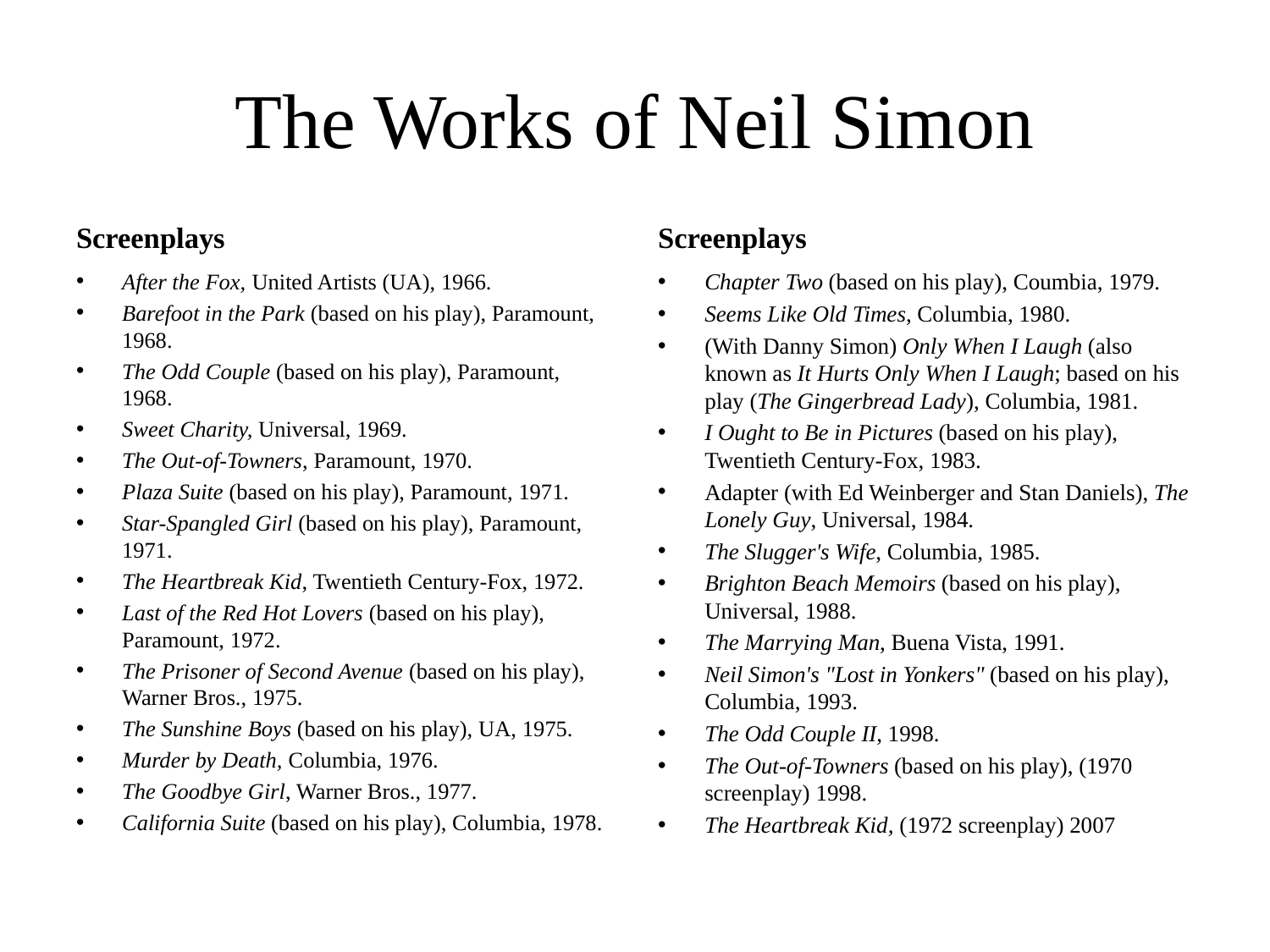

# The Works of Neil Simon
Screenplays
Screenplays
After the Fox, United Artists (UA), 1966.
Barefoot in the Park (based on his play), Paramount, 1968.
The Odd Couple (based on his play), Paramount, 1968.
Sweet Charity, Universal, 1969.
The Out-of-Towners, Paramount, 1970.
Plaza Suite (based on his play), Paramount, 1971.
Star-Spangled Girl (based on his play), Paramount, 1971.
The Heartbreak Kid, Twentieth Century-Fox, 1972.
Last of the Red Hot Lovers (based on his play), Paramount, 1972.
The Prisoner of Second Avenue (based on his play), Warner Bros., 1975.
The Sunshine Boys (based on his play), UA, 1975.
Murder by Death, Columbia, 1976.
The Goodbye Girl, Warner Bros., 1977.
California Suite (based on his play), Columbia, 1978.

Chapter Two (based on his play), Coumbia, 1979.
Seems Like Old Times, Columbia, 1980.
(With Danny Simon) Only When I Laugh (also known as It Hurts Only When I Laugh; based on his play (The Gingerbread Lady), Columbia, 1981.
I Ought to Be in Pictures (based on his play), Twentieth Century-Fox, 1983.
Adapter (with Ed Weinberger and Stan Daniels), The Lonely Guy, Universal, 1984.
The Slugger's Wife, Columbia, 1985.
Brighton Beach Memoirs (based on his play), Universal, 1988.
The Marrying Man, Buena Vista, 1991.
Neil Simon's "Lost in Yonkers" (based on his play), Columbia, 1993.
The Odd Couple II, 1998.
The Out-of-Towners (based on his play), (1970 screenplay) 1998.
The Heartbreak Kid, (1972 screenplay) 2007